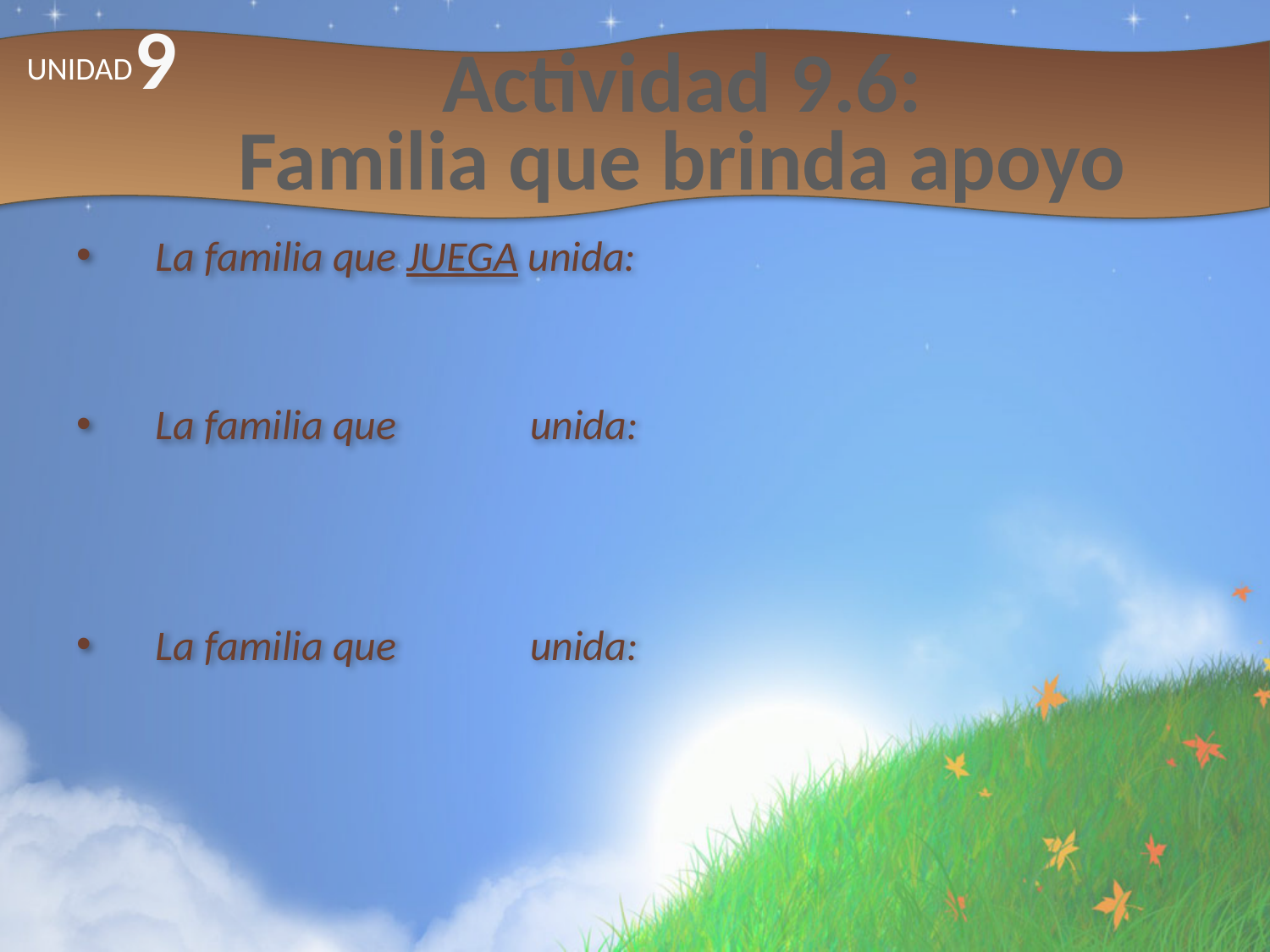

9

UNIDAD
# Actividad 9.6: Familia que brinda apoyo
La familia que JUEGA unida:

La familia que              unida:

La familia que              unida: